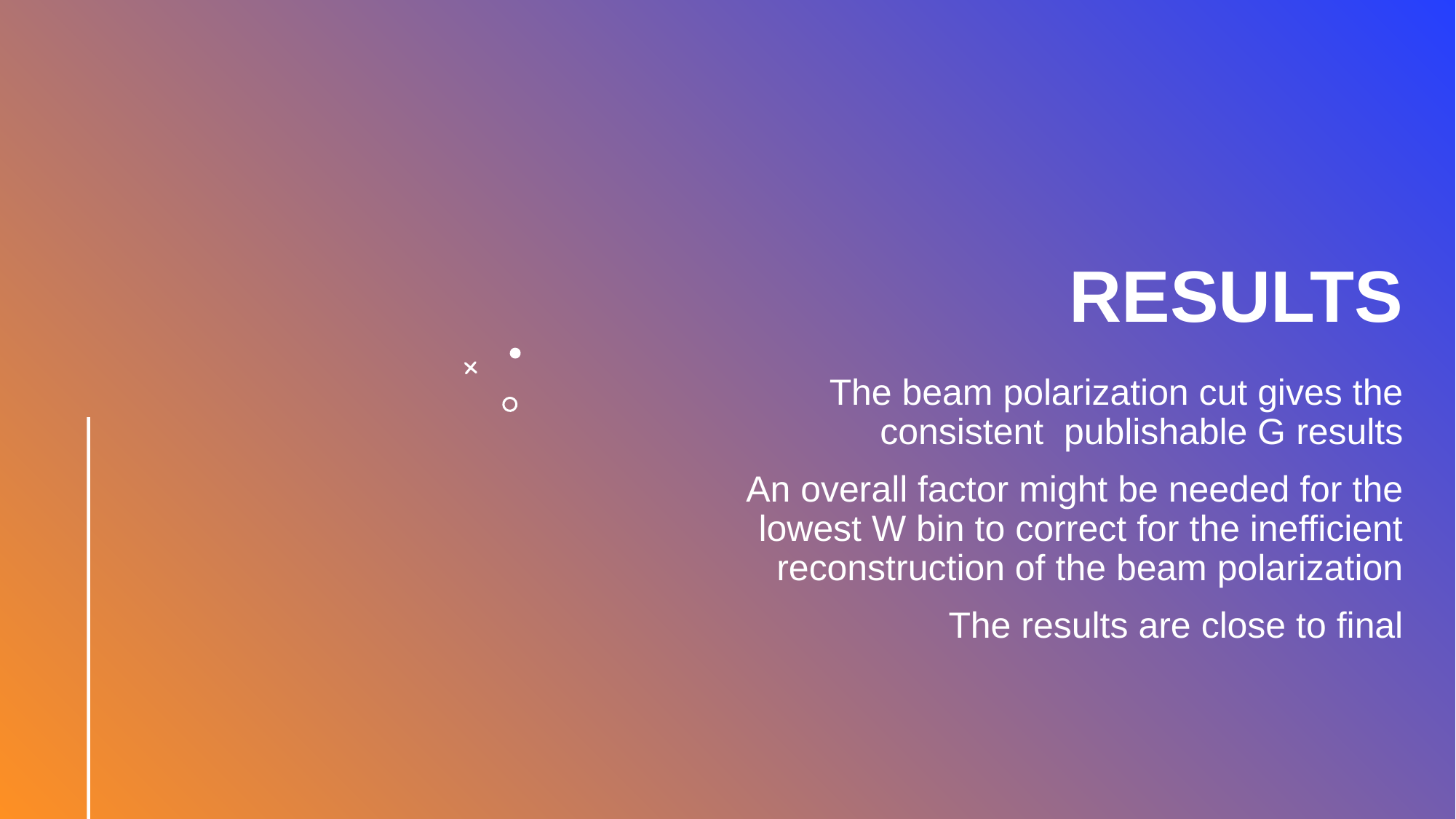

# Results
The beam polarization cut gives the consistent  publishable G results
An overall factor might be needed for the lowest W bin to correct for the inefficient reconstruction of the beam polarization
The results are close to final